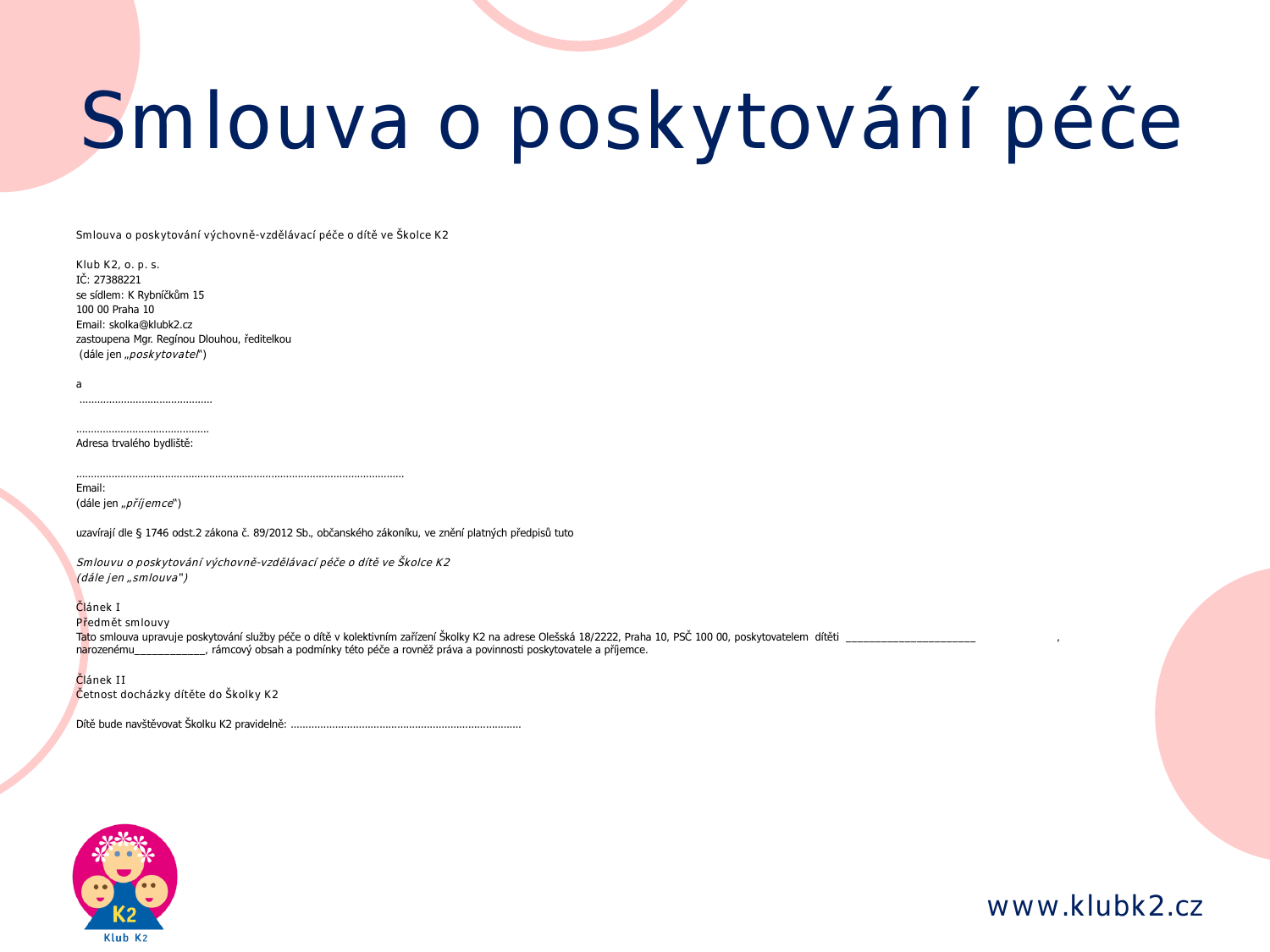

# Smlouva o poskytování péče
Smlouva o poskytování výchovně-vzdělávací péče o dítě ve Školce K2

Klub K2, o. p. s.
IČ: 27388221
se sídlem: K Rybníčkům 15
100 00 Praha 10
Email: skolka@klubk2.cz
zastoupena Mgr. Regínou Dlouhou, ředitelkou
 (dále jen „poskytovatel“)

a
 ………………………………………

………………………………………
Adresa trvalého bydliště:

…………………………………………………………………………………………………
Email:
(dále jen „příjemce“)

uzavírají dle § 1746 odst.2 zákona č. 89/2012 Sb., občanského zákoníku, ve znění platných předpisů tuto

Smlouvu o poskytování výchovně-vzdělávací péče o dítě ve Školce K2
(dále jen „smlouva“)

Článek I
Předmět smlouvy
Tato smlouva upravuje poskytování služby péče o dítě v kolektivním zařízení Školky K2 na adrese Olešská 18/2222, Praha 10, PSČ 100 00, poskytovatelem  dítěti  ______________________                        , narozenému____________, rámcový obsah a podmínky této péče a rovněž práva a povinnosti poskytovatele a příjemce.

Článek II
Četnost docházky dítěte do Školky K2

Dítě bude navštěvovat Školku K2 pravidelně: ……………………………………………………………………